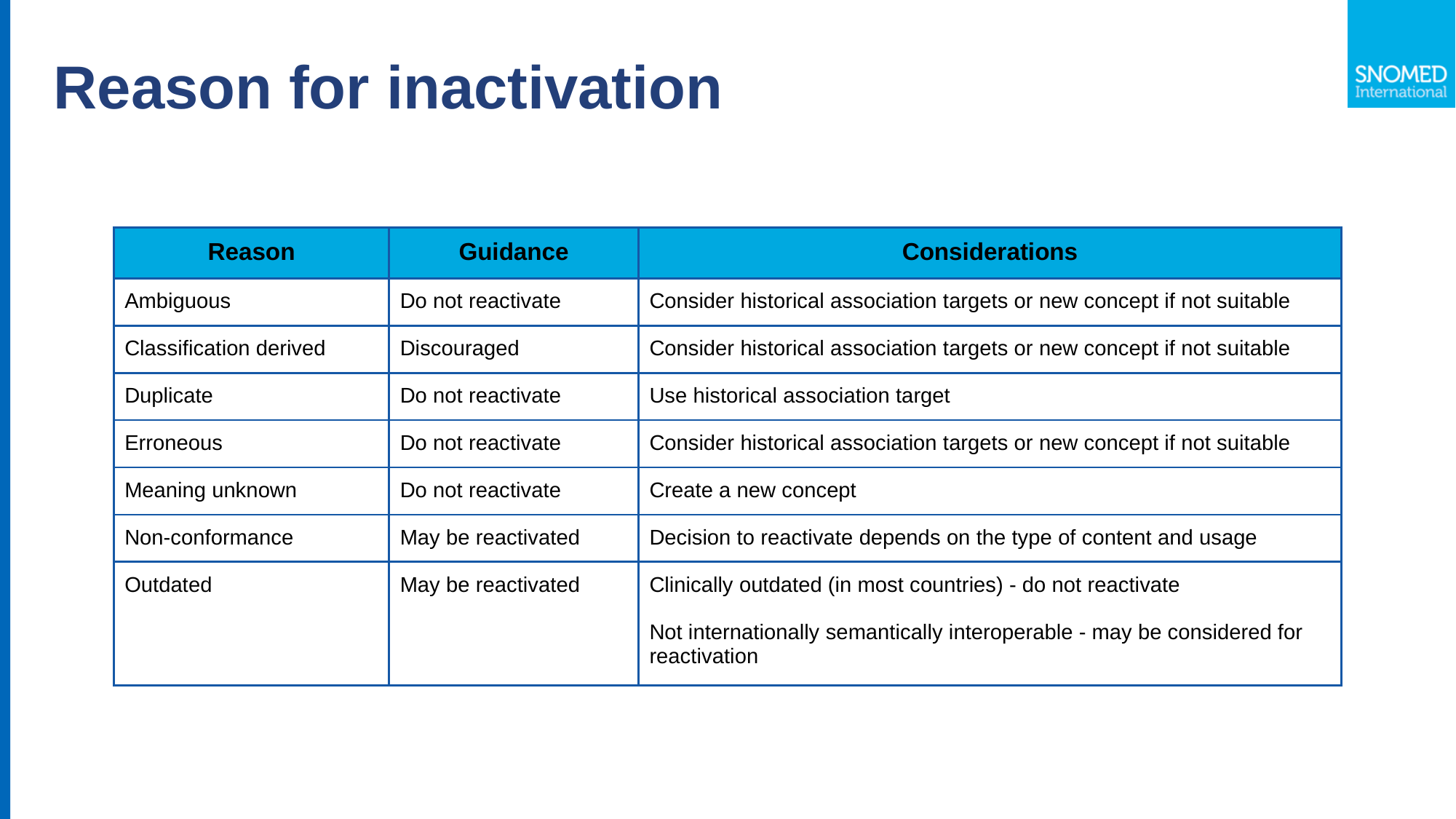

Reason for inactivation
| Reason | Guidance | Considerations |
| --- | --- | --- |
| Ambiguous | Do not reactivate | Consider historical association targets or new concept if not suitable |
| Classification derived | Discouraged | Consider historical association targets or new concept if not suitable |
| Duplicate | Do not reactivate | Use historical association target |
| Erroneous | Do not reactivate | Consider historical association targets or new concept if not suitable |
| Meaning unknown | Do not reactivate | Create a new concept |
| Non-conformance | May be reactivated | Decision to reactivate depends on the type of content and usage |
| Outdated | May be reactivated | Clinically outdated (in most countries) - do not reactivate Not internationally semantically interoperable - may be considered for reactivation |